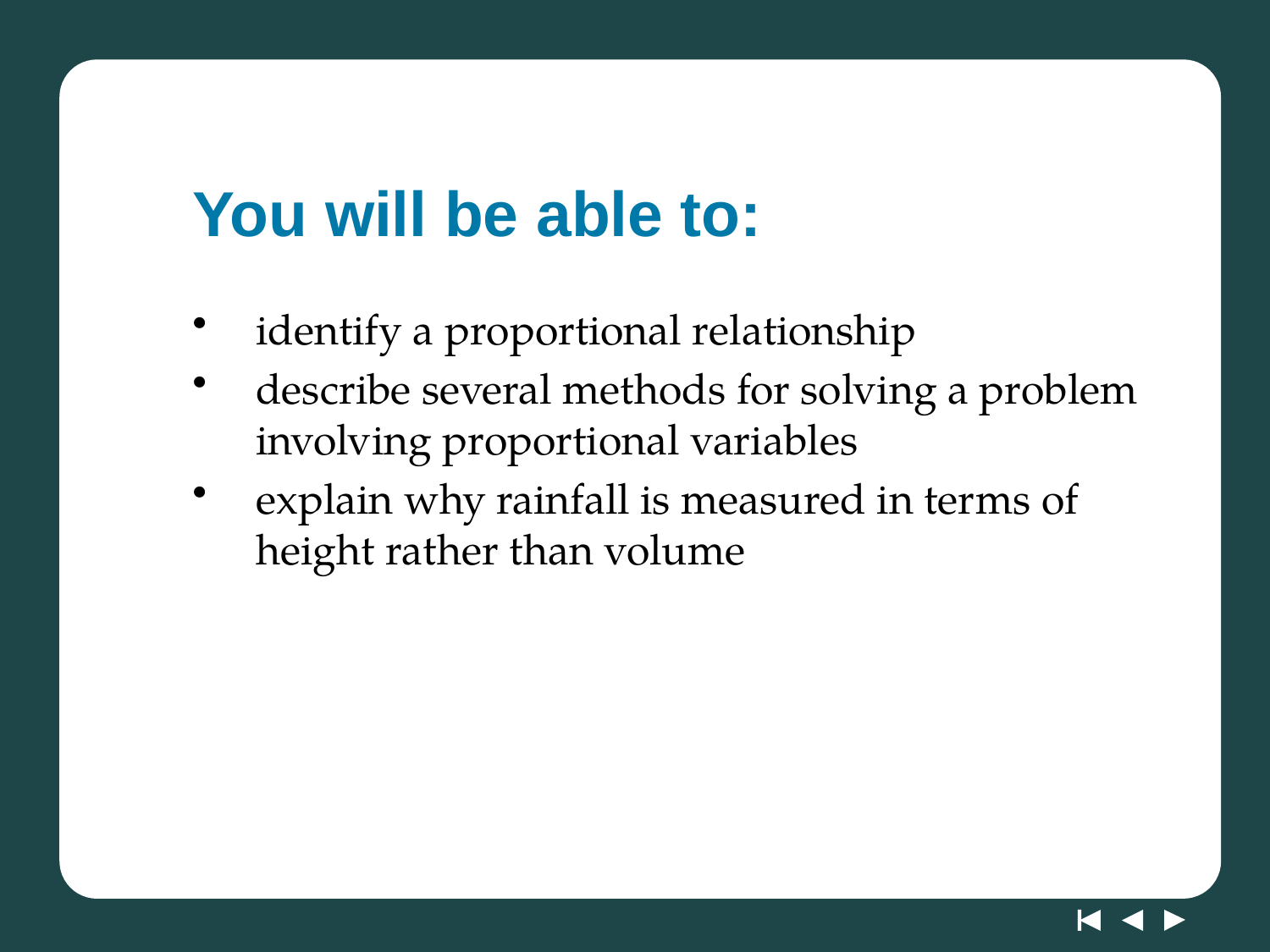

# You will be able to:
identify a proportional relationship
describe several methods for solving a problem involving proportional variables
explain why rainfall is measured in terms of height rather than volume